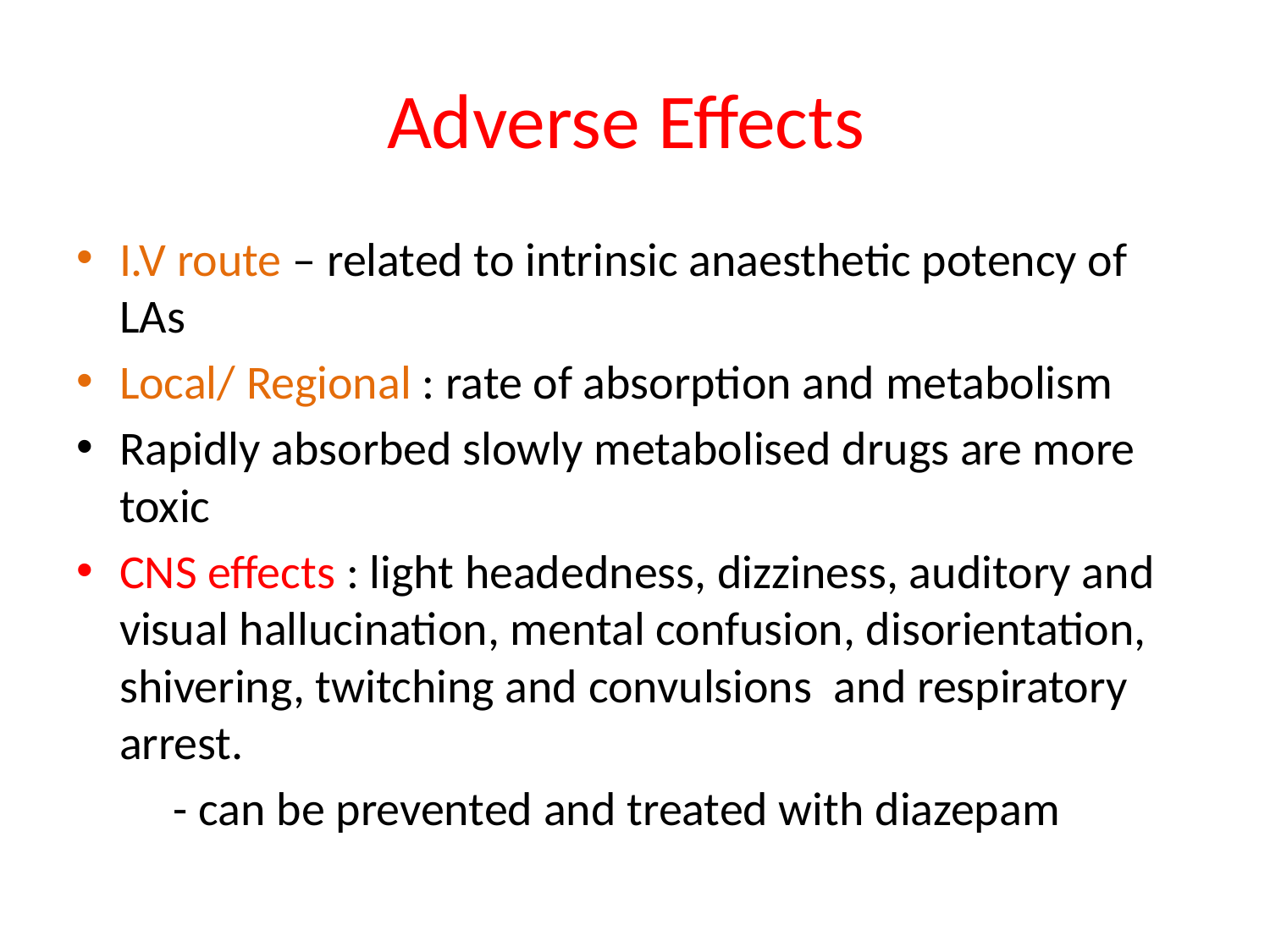

# Adverse Effects
I.V route – related to intrinsic anaesthetic potency of LAs
Local/ Regional : rate of absorption and metabolism
Rapidly absorbed slowly metabolised drugs are more toxic
CNS effects : light headedness, dizziness, auditory and visual hallucination, mental confusion, disorientation, shivering, twitching and convulsions  and respiratory arrest.
         - can be prevented and treated with diazepam